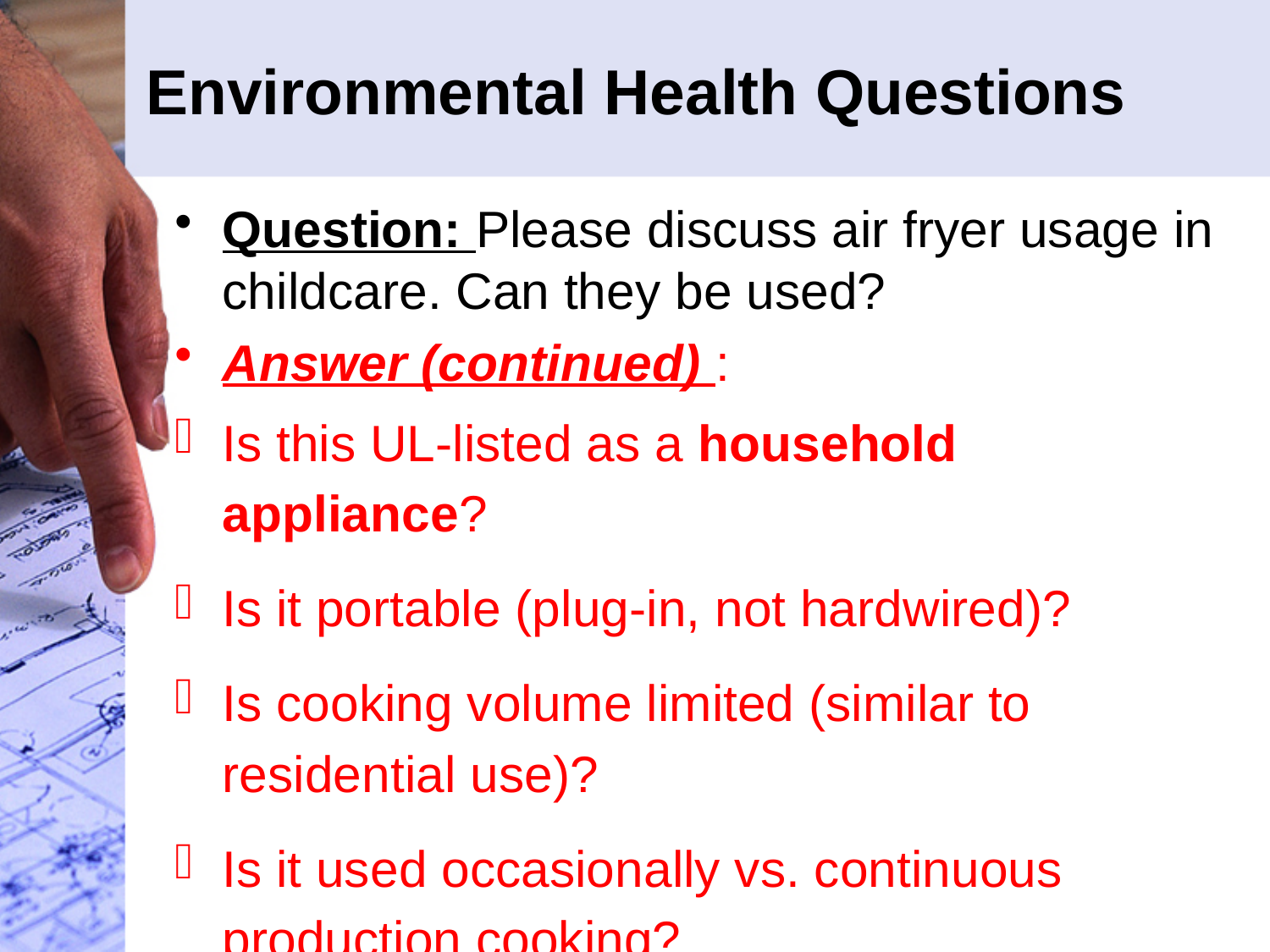

# Environmental Health Questions
Question: Please discuss air fryer usage in childcare. Can they be used?
Answer (continued) :
Is this UL-listed as a household appliance?
Is it portable (plug-in, not hardwired)?
Is cooking volume limited (similar to residential use)?
Is it used occasionally vs. continuous production cooking?